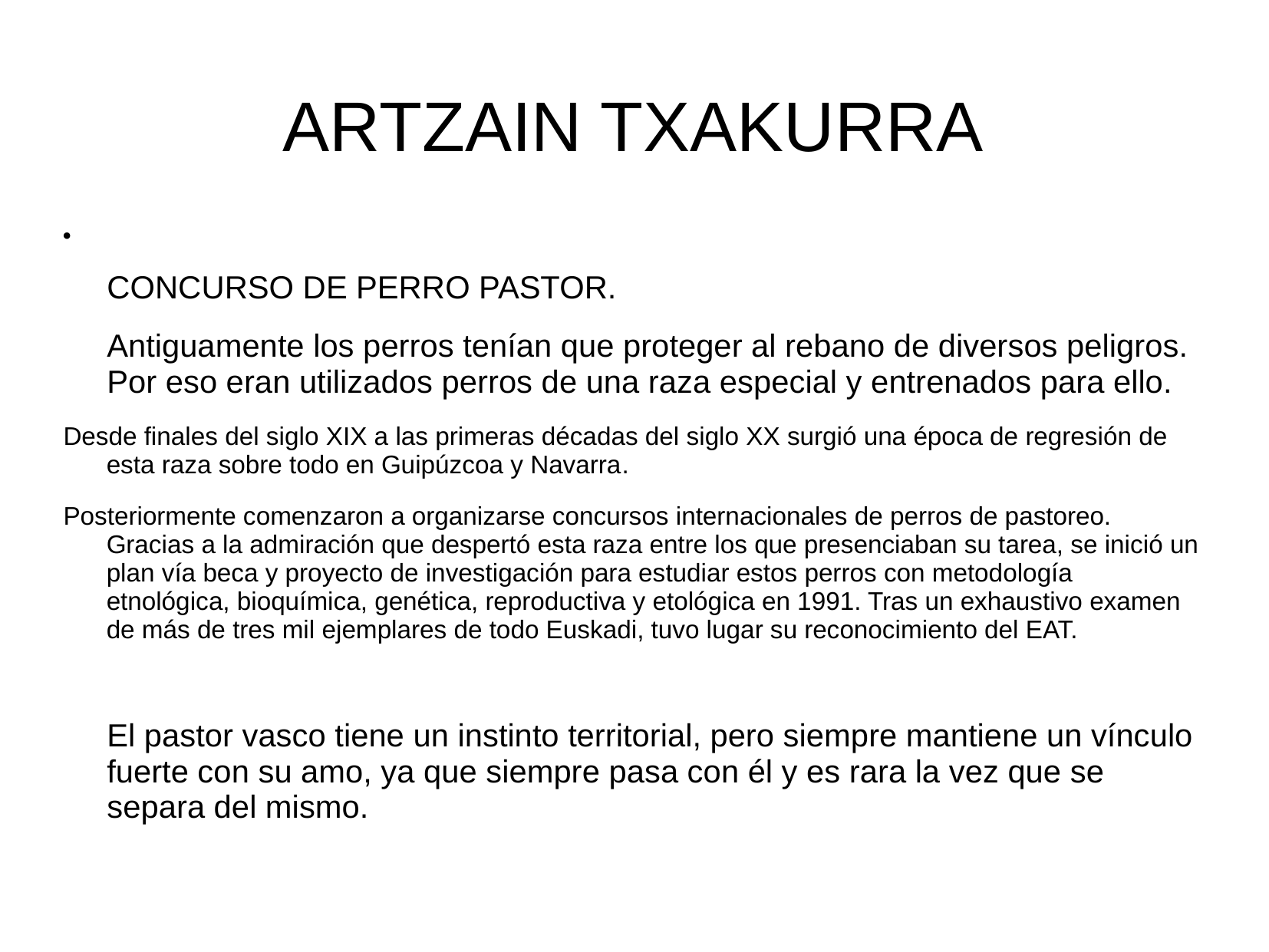

ARTZAIN TXAKURRA
•
CONCURSO DE PERRO PASTOR.
Antiguamente los perros tenían que proteger al rebano de diversos peligros. Por eso eran utilizados perros de una raza especial y entrenados para ello.
Desde finales del siglo XIX a las primeras décadas del siglo XX surgió una época de regresión de esta raza sobre todo en Guipúzcoa y Navarra.
Posteriormente comenzaron a organizarse concursos internacionales de perros de pastoreo. Gracias a la admiración que despertó esta raza entre los que presenciaban su tarea, se inició un plan vía beca y proyecto de investigación para estudiar estos perros con metodología etnológica, bioquímica, genética, reproductiva y etológica en 1991. Tras un exhaustivo examen de más de tres mil ejemplares de todo Euskadi, tuvo lugar su reconocimiento del EAT.

El pastor vasco tiene un instinto territorial, pero siempre mantiene un vínculo fuerte con su amo, ya que siempre pasa con él y es rara la vez que se separa del mismo.